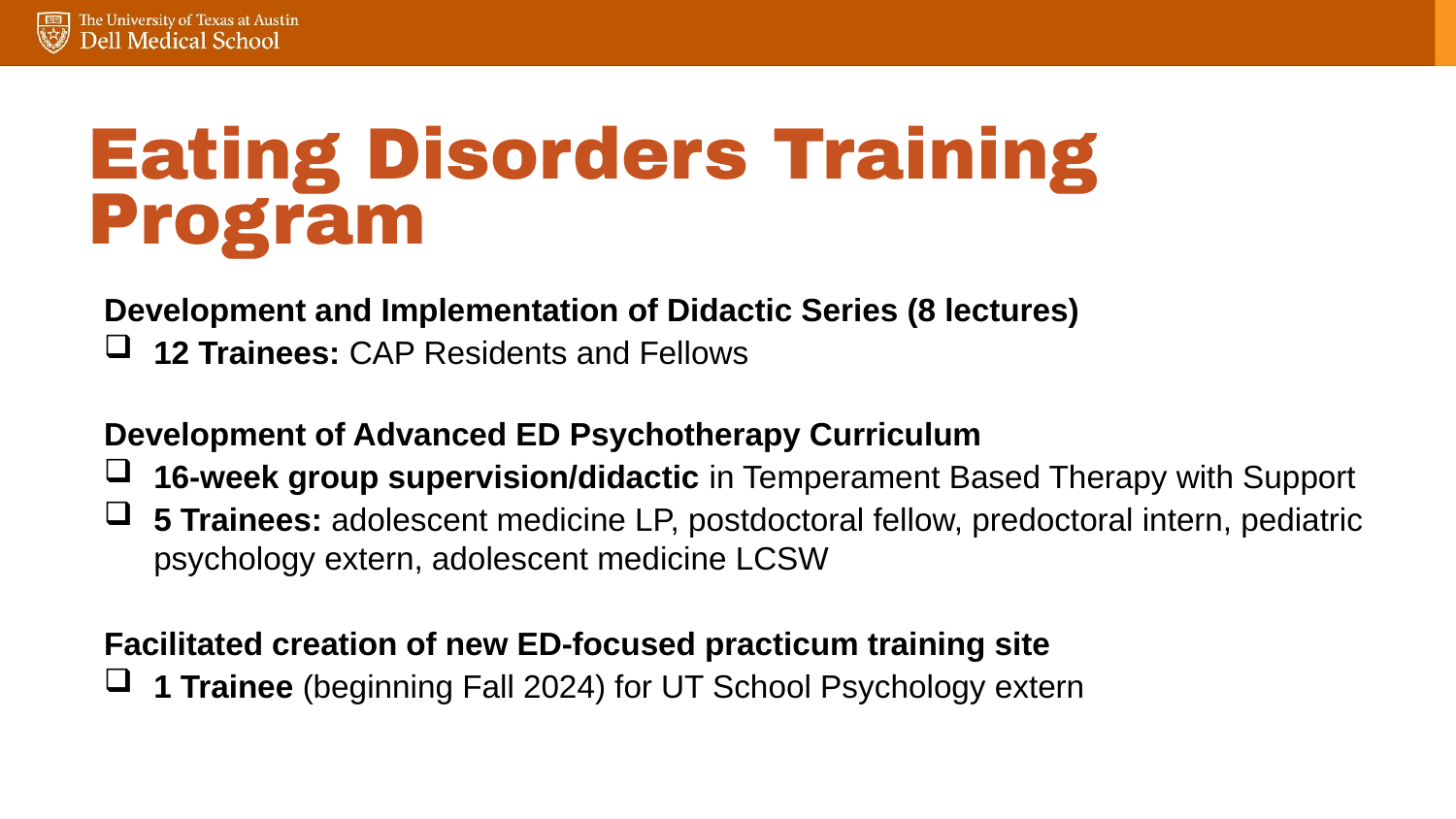

# Eating Disorders Training Program
Development and Implementation of Didactic Series (8 lectures)
12 Trainees: CAP Residents and Fellows
Development of Advanced ED Psychotherapy Curriculum
16-week group supervision/didactic in Temperament Based Therapy with Support
5 Trainees: adolescent medicine LP, postdoctoral fellow, predoctoral intern, pediatric psychology extern, adolescent medicine LCSW

Facilitated creation of new ED-focused practicum training site
1 Trainee (beginning Fall 2024) for UT School Psychology extern